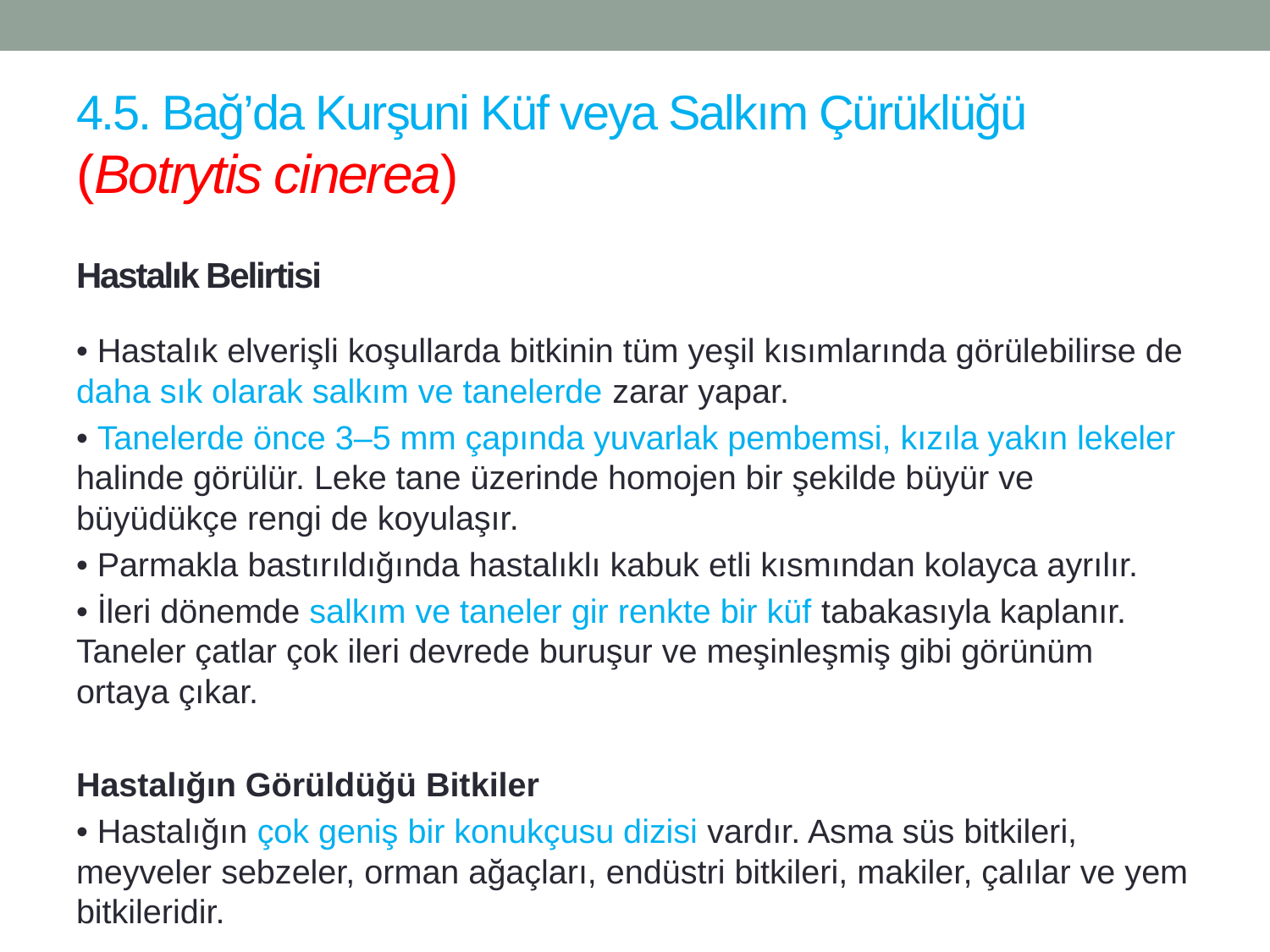

# 4.5. Bağ’da Kurşuni Küf veya Salkım Çürüklüğü (Botrytis cinerea)
Hastalık Belirtisi

• Hastalık elverişli koşullarda bitkinin tüm yeşil kısımlarında görülebilirse de daha sık olarak salkım ve tanelerde zarar yapar.
• Tanelerde önce 3–5 mm çapında yuvarlak pembemsi, kızıla yakın lekeler halinde görülür. Leke tane üzerinde homojen bir şekilde büyür ve büyüdükçe rengi de koyulaşır.
• Parmakla bastırıldığında hastalıklı kabuk etli kısmından kolayca ayrılır.
• İleri dönemde salkım ve taneler gir renkte bir küf tabakasıyla kaplanır. Taneler çatlar çok ileri devrede buruşur ve meşinleşmiş gibi görünüm ortaya çıkar.

Hastalığın Görüldüğü Bitkiler
• Hastalığın çok geniş bir konukçusu dizisi vardır. Asma süs bitkileri, meyveler sebzeler, orman ağaçları, endüstri bitkileri, makiler, çalılar ve yem bitkileridir.